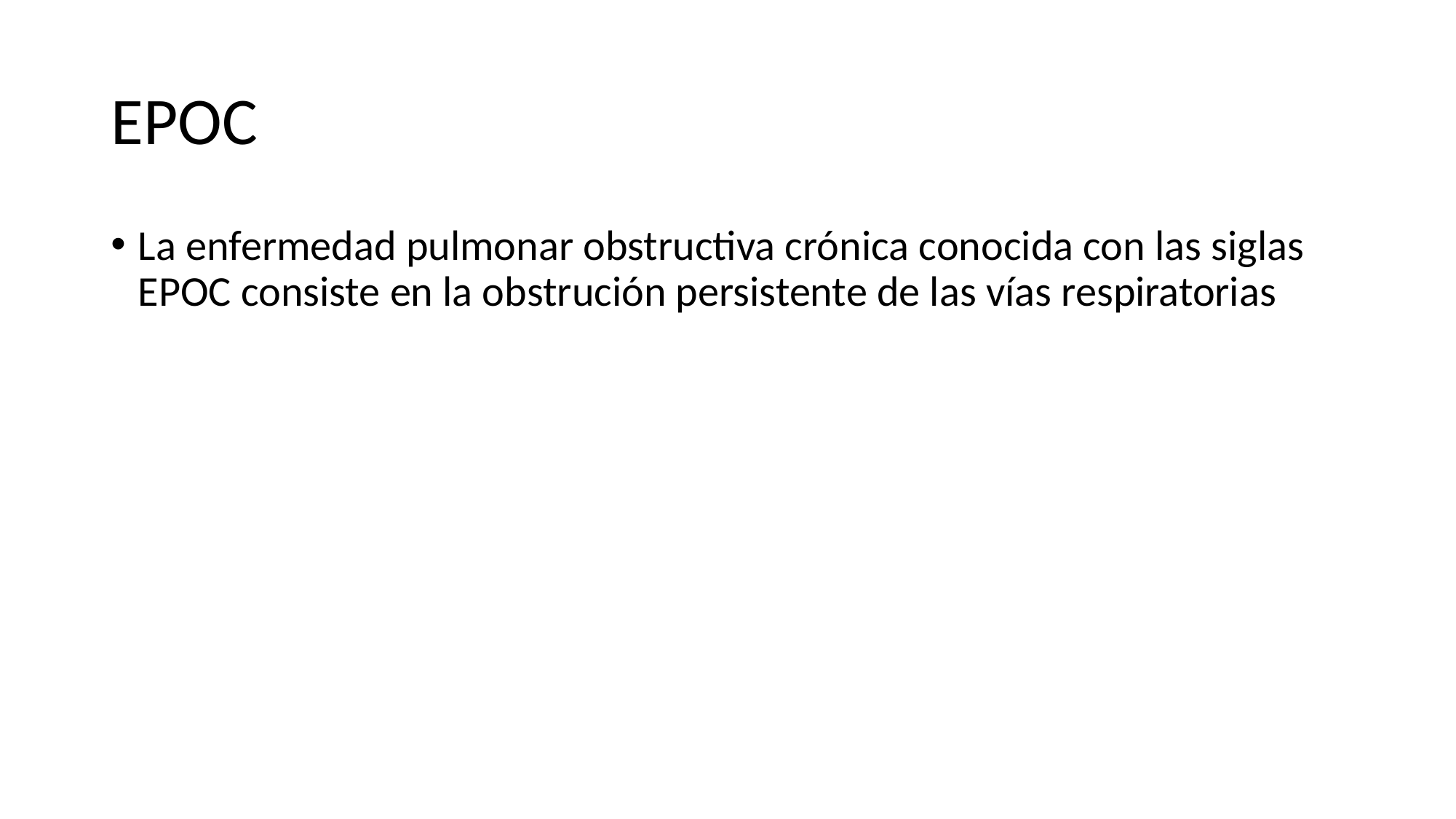

# EPOC
La enfermedad pulmonar obstructiva crónica conocida con las siglas EPOC consiste en la obstrución persistente de las vías respiratorias